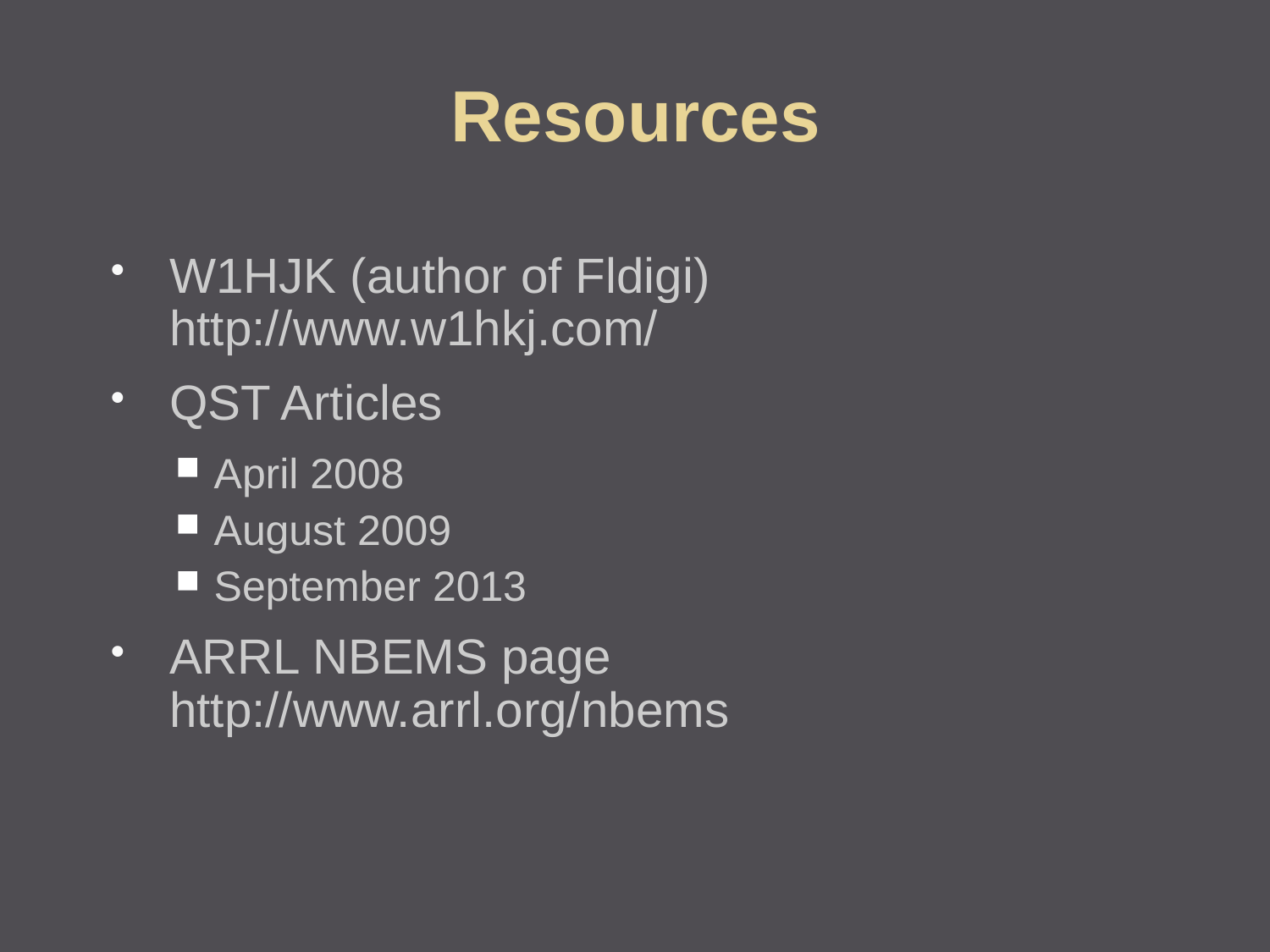

Resources
W1HJK (author of Fldigi)    http://www.w1hkj.com/
QST Articles
April 2008
August 2009
September 2013
ARRL NBEMS page     http://www.arrl.org/nbems